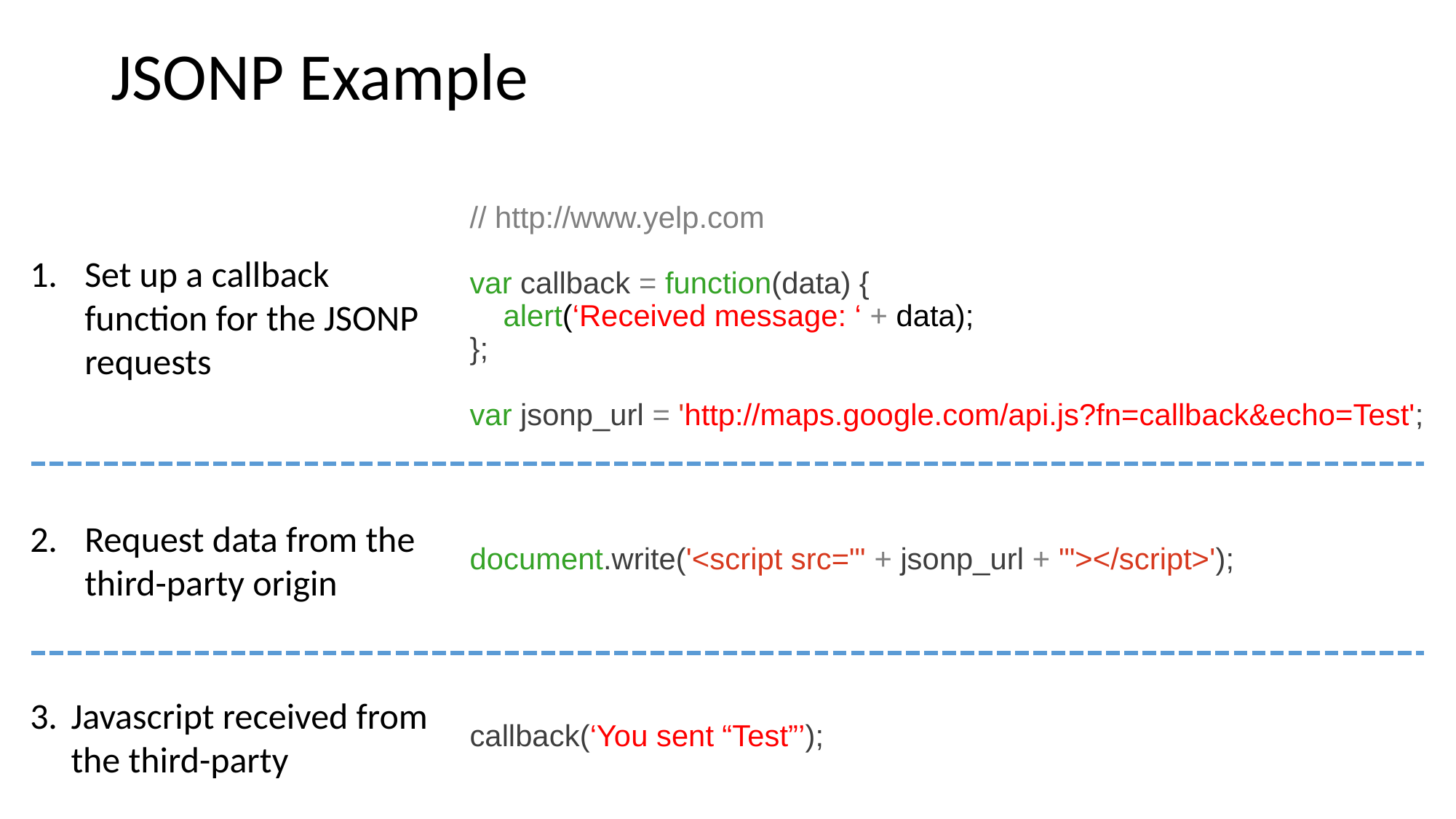

# JSONP Example
// http://www.yelp.com

var callback = function(data) {
    alert(‘Received message: ‘ + data);
};

var jsonp_url = 'http://maps.google.com/api.js?fn=callback&echo=Test';
Set up a callback function for the JSONP requests
Request data from the third-party origin
document.write('<script src="' + jsonp_url + '"></script>');
Javascript received from the third-party
callback(‘You sent “Test”’);